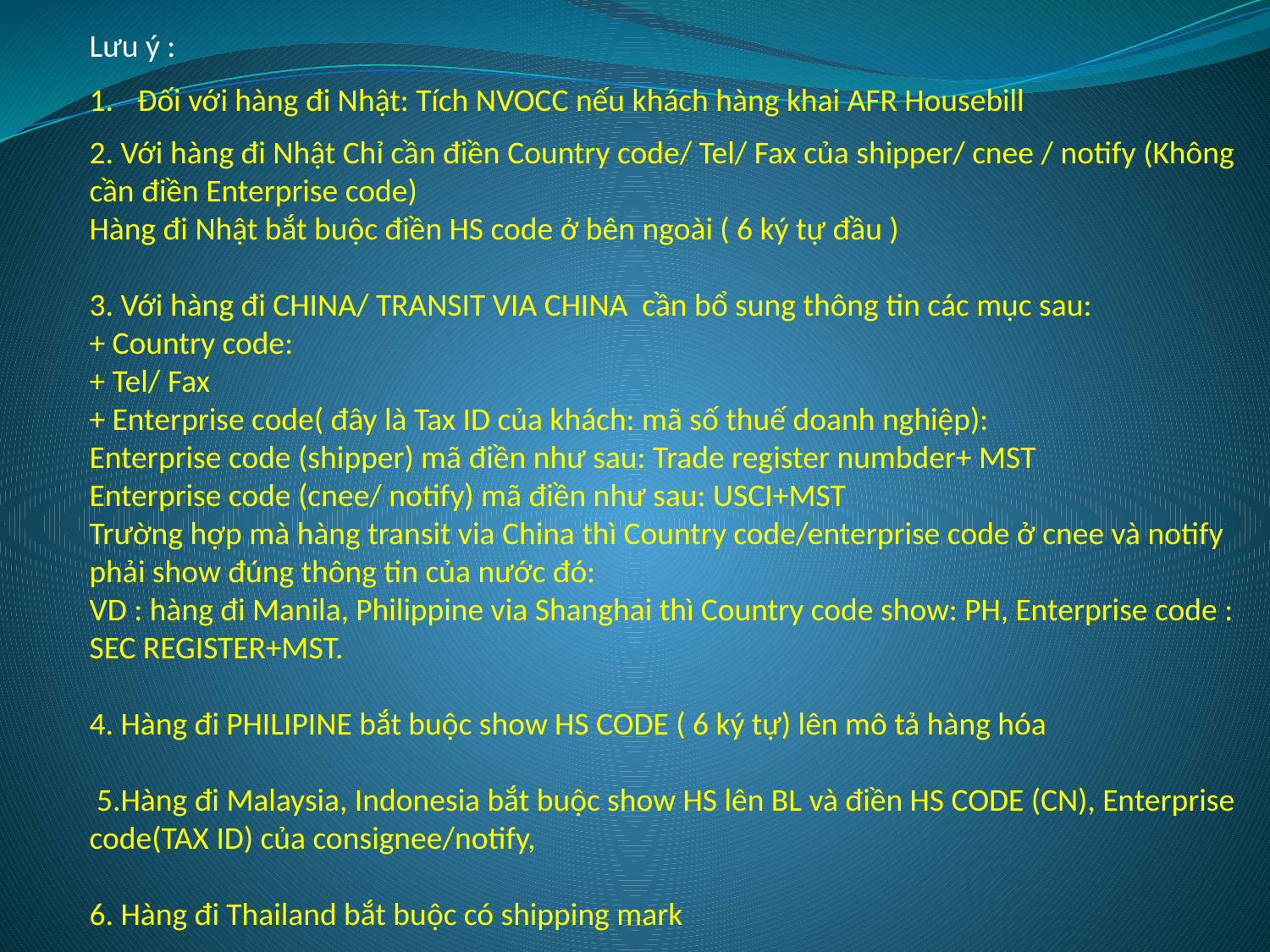

Lưu ý :
Đối với hàng đi Nhật: Tích NVOCC nếu khách hàng khai AFR Housebill
2. Với hàng đi Nhật Chỉ cần điền Country code/ Tel/ Fax của shipper/ cnee / notify (Không cần điền Enterprise code)
Hàng đi Nhật bắt buộc điền HS code ở bên ngoài ( 6 ký tự đầu )

3. Với hàng đi CHINA/ TRANSIT VIA CHINA  cần bổ sung thông tin các mục sau:
+ Country code:
+ Tel/ Fax
+ Enterprise code( đây là Tax ID của khách: mã số thuế doanh nghiệp):
Enterprise code (shipper) mã điền như sau: Trade register numbder+ MST
Enterprise code (cnee/ notify) mã điền như sau: USCI+MST
Trường hợp mà hàng transit via China thì Country code/enterprise code ở cnee và notify phải show đúng thông tin của nước đó:
VD : hàng đi Manila, Philippine via Shanghai thì Country code show: PH, Enterprise code : SEC REGISTER+MST.

4. Hàng đi PHILIPINE bắt buộc show HS CODE ( 6 ký tự) lên mô tả hàng hóa

 5.Hàng đi Malaysia, Indonesia bắt buộc show HS lên BL và điền HS CODE (CN), Enterprise code(TAX ID) của consignee/notify,

6. Hàng đi Thailand bắt buộc có shipping mark